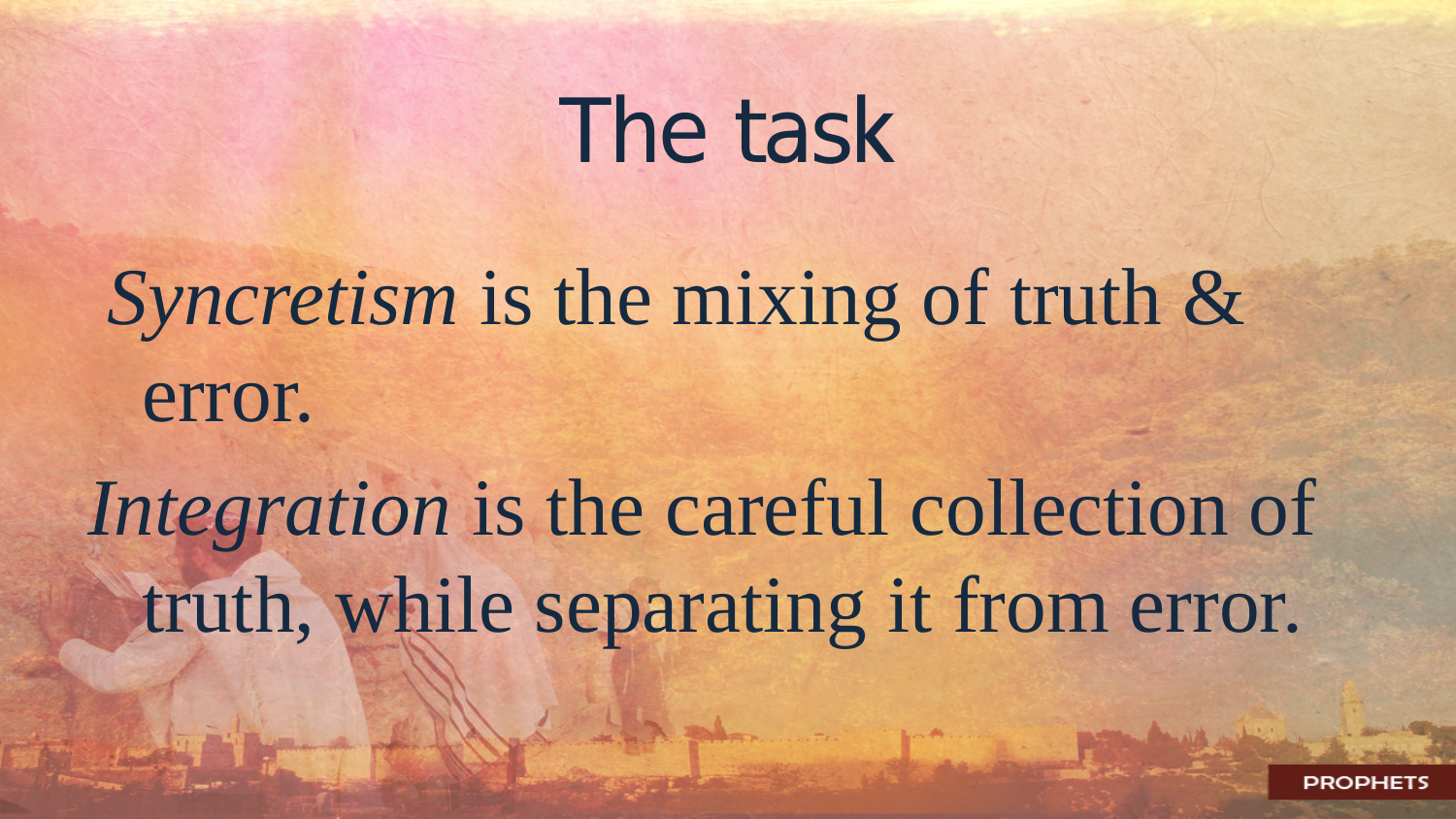

# The task
 Syncretism is the mixing of truth & error.
Integration is the careful collection of truth, while separating it from error.